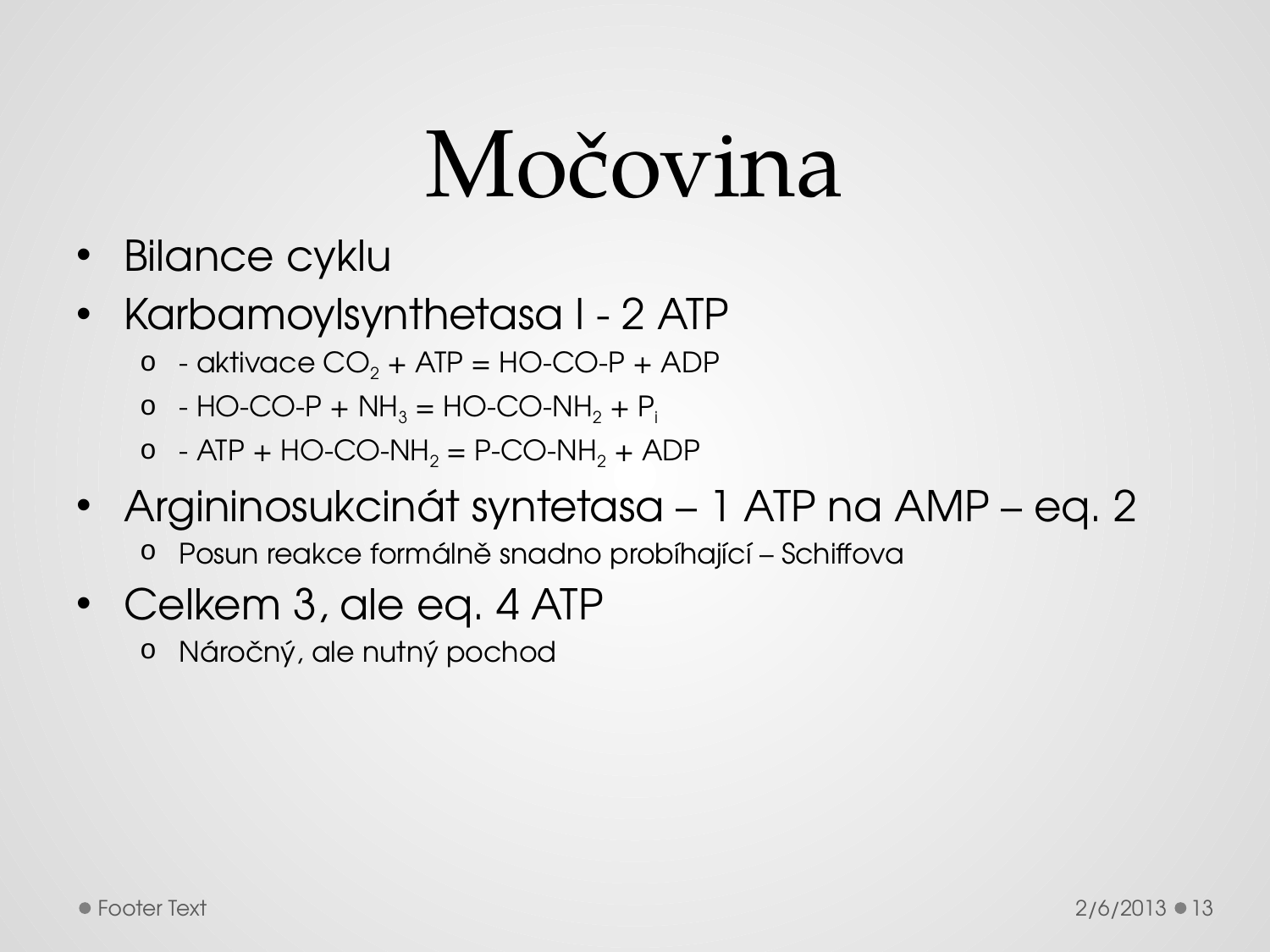

# Močovina
Bilance cyklu
Karbamoylsynthetasa I - 2 ATP
- aktivace CO2 + ATP = HO-CO-P + ADP
- HO-CO-P + NH3 = HO-CO-NH2 + Pi
- ATP + HO-CO-NH2 = P-CO-NH2 + ADP
Argininosukcinát syntetasa – 1 ATP na AMP – eq. 2
Posun reakce formálně snadno probíhající – Schiffova
Celkem 3, ale eq. 4 ATP
Náročný, ale nutný pochod
Footer Text
2/6/2013
13